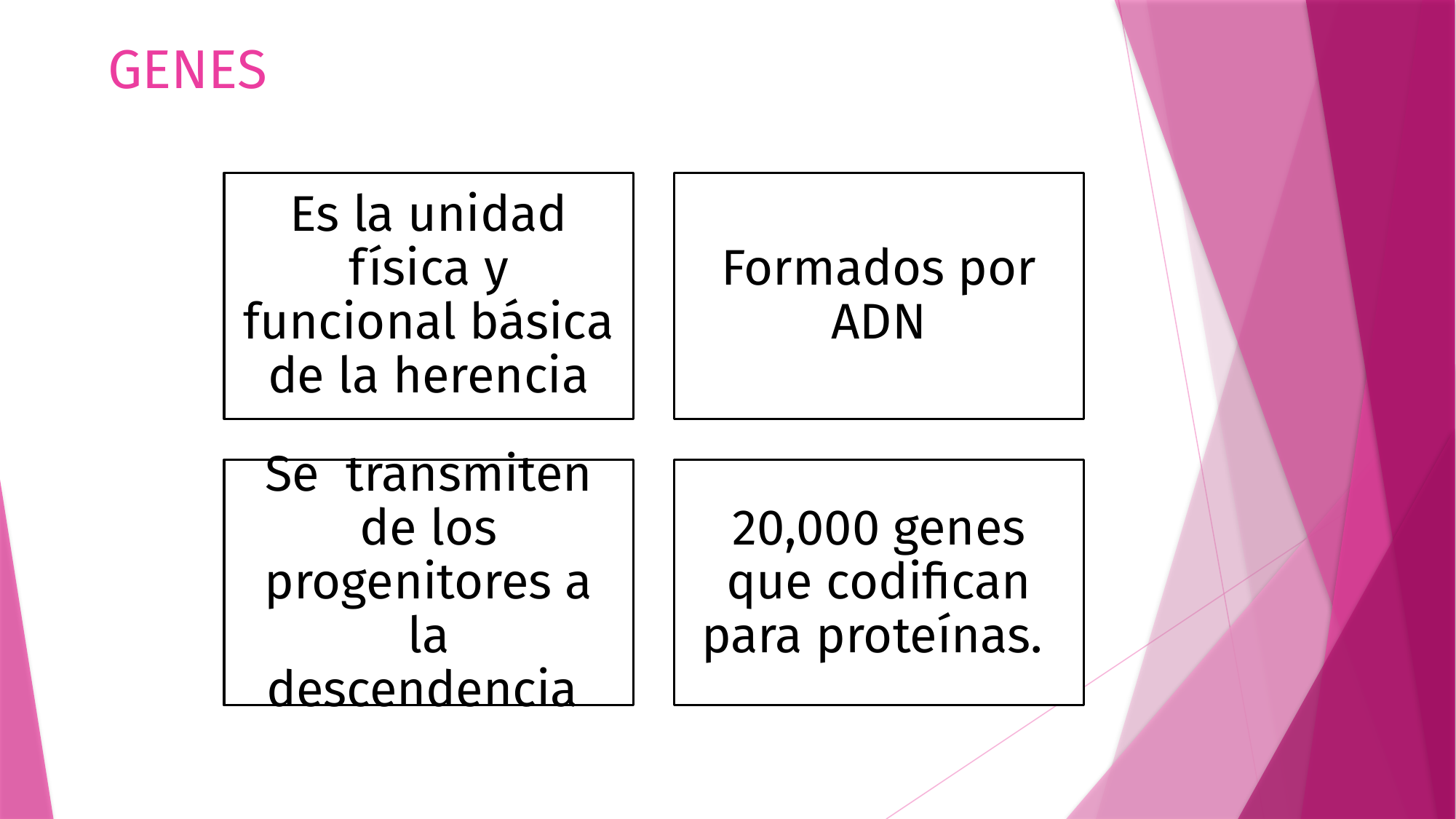

# GENES
Es la unidad física y funcional básica de la herencia
Formados por ADN
Se  transmiten de los progenitores a la descendencia
20,000 genes que codifican para proteínas.